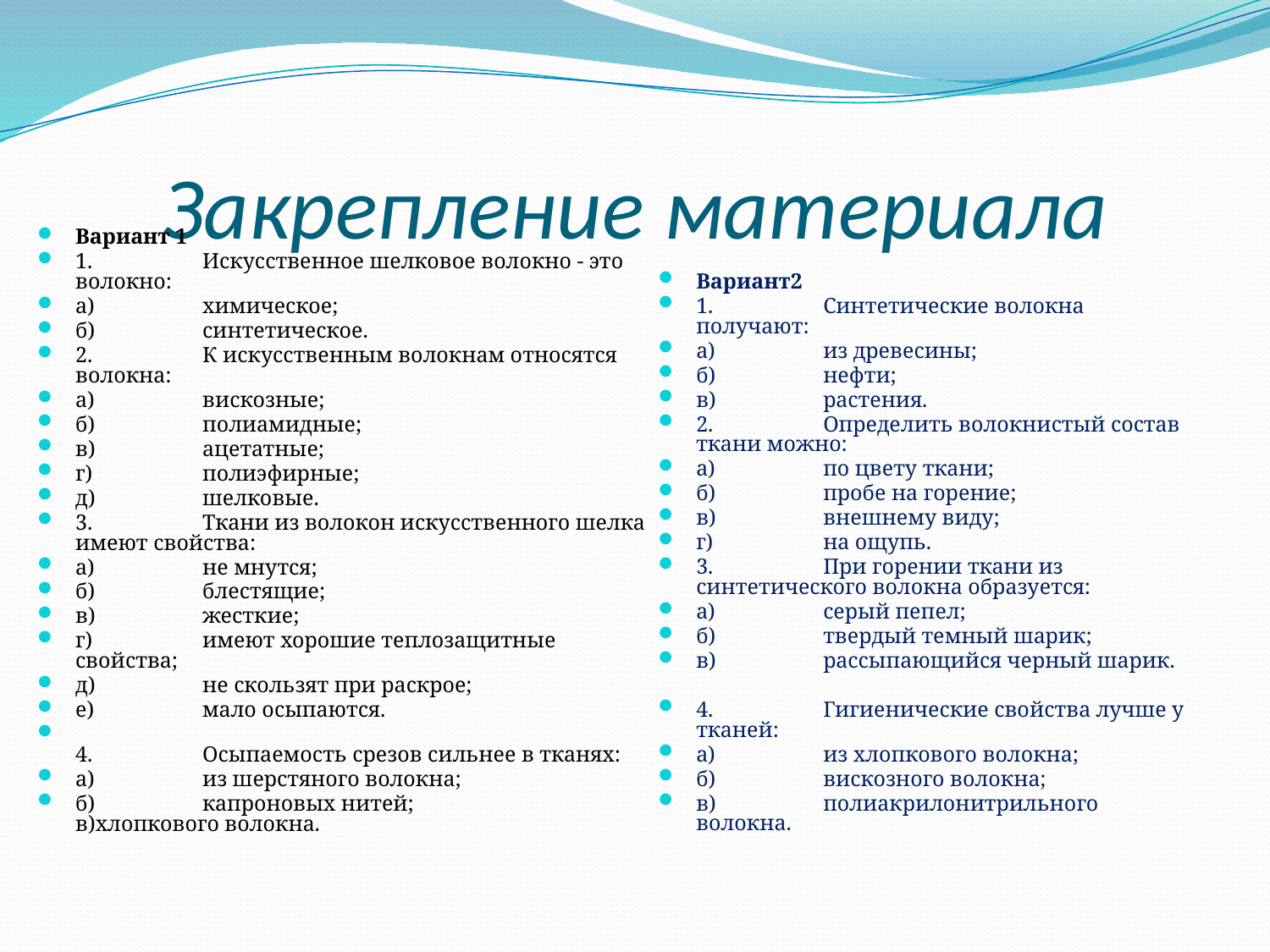

# Закрепление материала
Вариант 1
1.	Искусственное шелковое волокно - это волокно:
а)	химическое;
б)	синтетическое.
2.	К искусственным волокнам относятся волокна:
а)	вискозные;
б)	полиамидные;
в)	ацетатные;
г)	полиэфирные;
д)	шелковые.
3.	Ткани из волокон искусственного шелка имеют свойства:
а)	не мнутся;
б)	блестящие;
в)	жесткие;
г)	имеют хорошие теплозащитные свойства;
д)	не скользят при раскрое;
е)	мало осыпаются.
4.	Осыпаемость срезов сильнее в тканях:
а)	из шерстяного волокна;
б)	капроновых нитей;
в)хлопкового волокна.

Вариант2
1.	Синтетические волокна получают:
а)	из древесины;
б)	нефти;
в)	растения.
2.	Определить волокнистый состав ткани можно:
а)	по цвету ткани;
б)	пробе на горение;
в)	внешнему виду;
г)	на ощупь.
3.	При горении ткани из синтетического волокна образуется:
а)	серый пепел;
б)	твердый темный шарик;
в)	рассыпающийся черный шарик.

4.	Гигиенические свойства лучше у тканей:
а)	из хлопкового волокна;
б)	вискозного волокна;
в)	полиакрилонитрильного волокна.